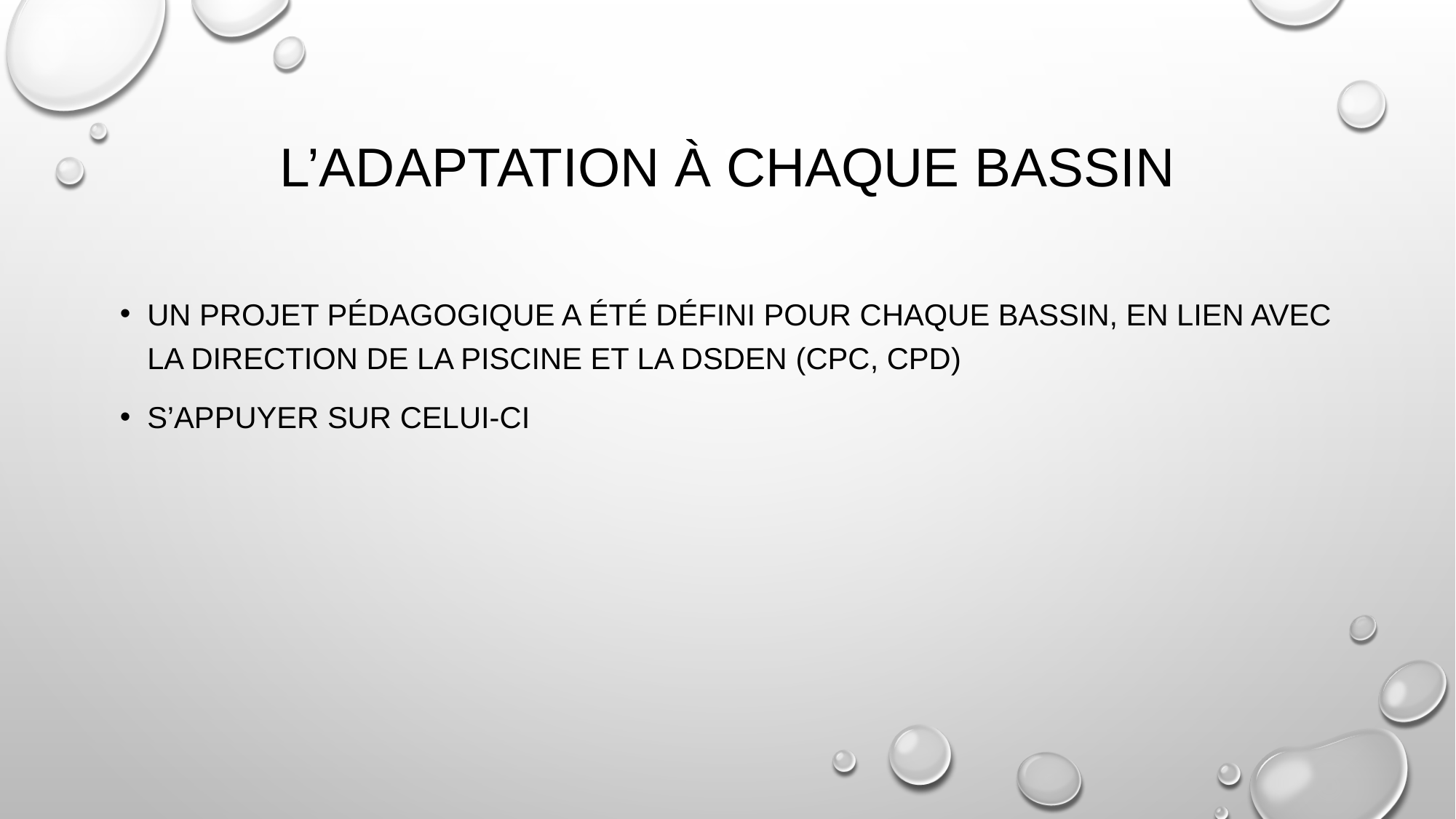

# L’adaptation à chaque bassin
Un projet pédagogique a été défini pour chaque bassin, en lien avec la direction de la piscine et la dsden (cpc, cpd)
S’appuyer sur celui-ci